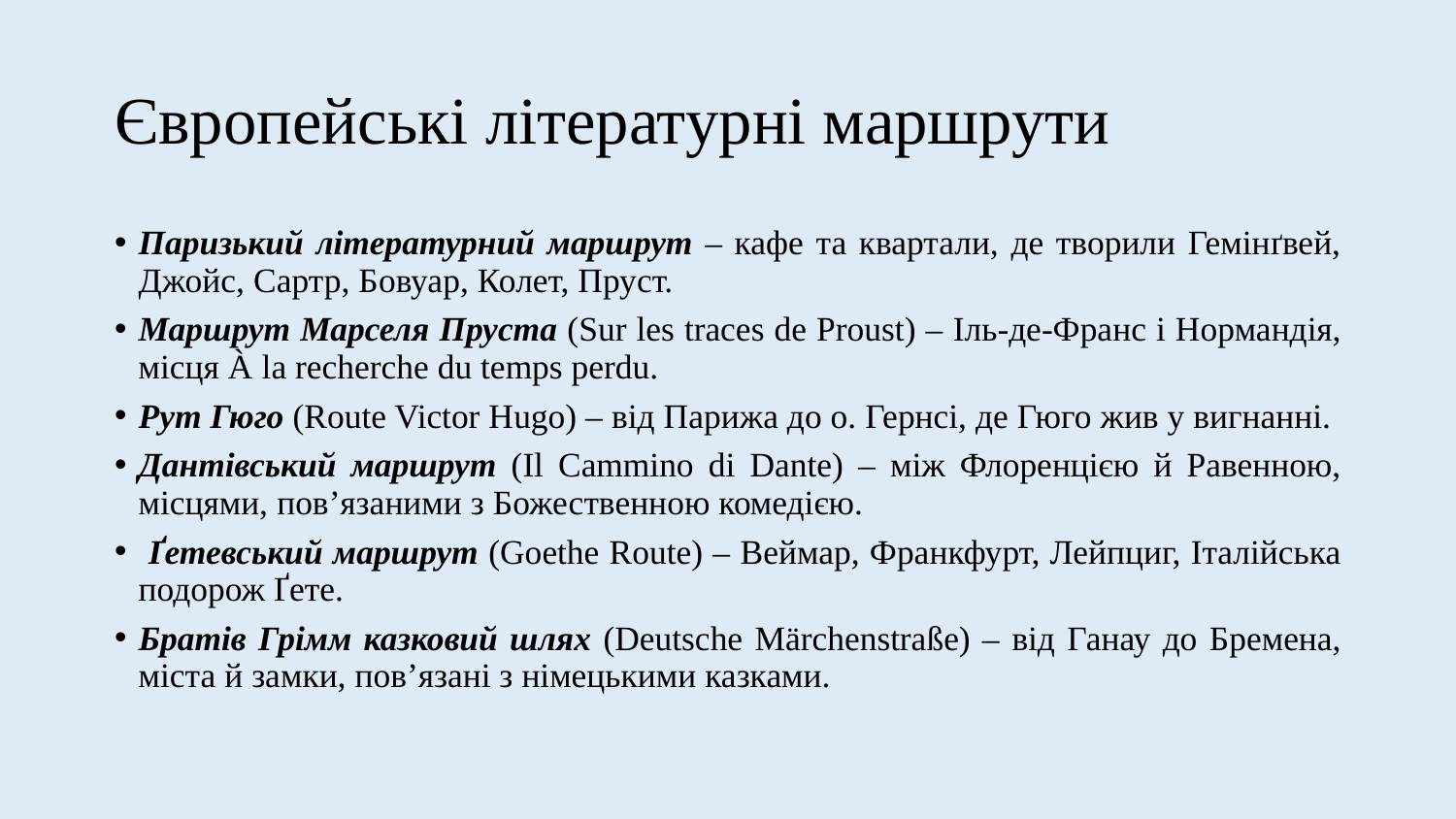

# Європейські літературні маршрути
Паризький літературний маршрут – кафе та квартали, де творили Гемінґвей, Джойс, Сартр, Бовуар, Колет, Пруст.
Маршрут Марселя Пруста (Sur les traces de Proust) – Іль-де-Франс і Нормандія, місця À la recherche du temps perdu.
Рут Гюго (Route Victor Hugo) – від Парижа до о. Гернсі, де Гюго жив у вигнанні.
Дантівський маршрут (Il Cammino di Dante) – між Флоренцією й Равенною, місцями, пов’язаними з Божественною комедією.
 Ґетевський маршрут (Goethe Route) – Веймар, Франкфурт, Лейпциг, Італійська подорож Ґете.
Братів Грімм казковий шлях (Deutsche Märchenstraße) – від Ганау до Бремена, міста й замки, пов’язані з німецькими казками.